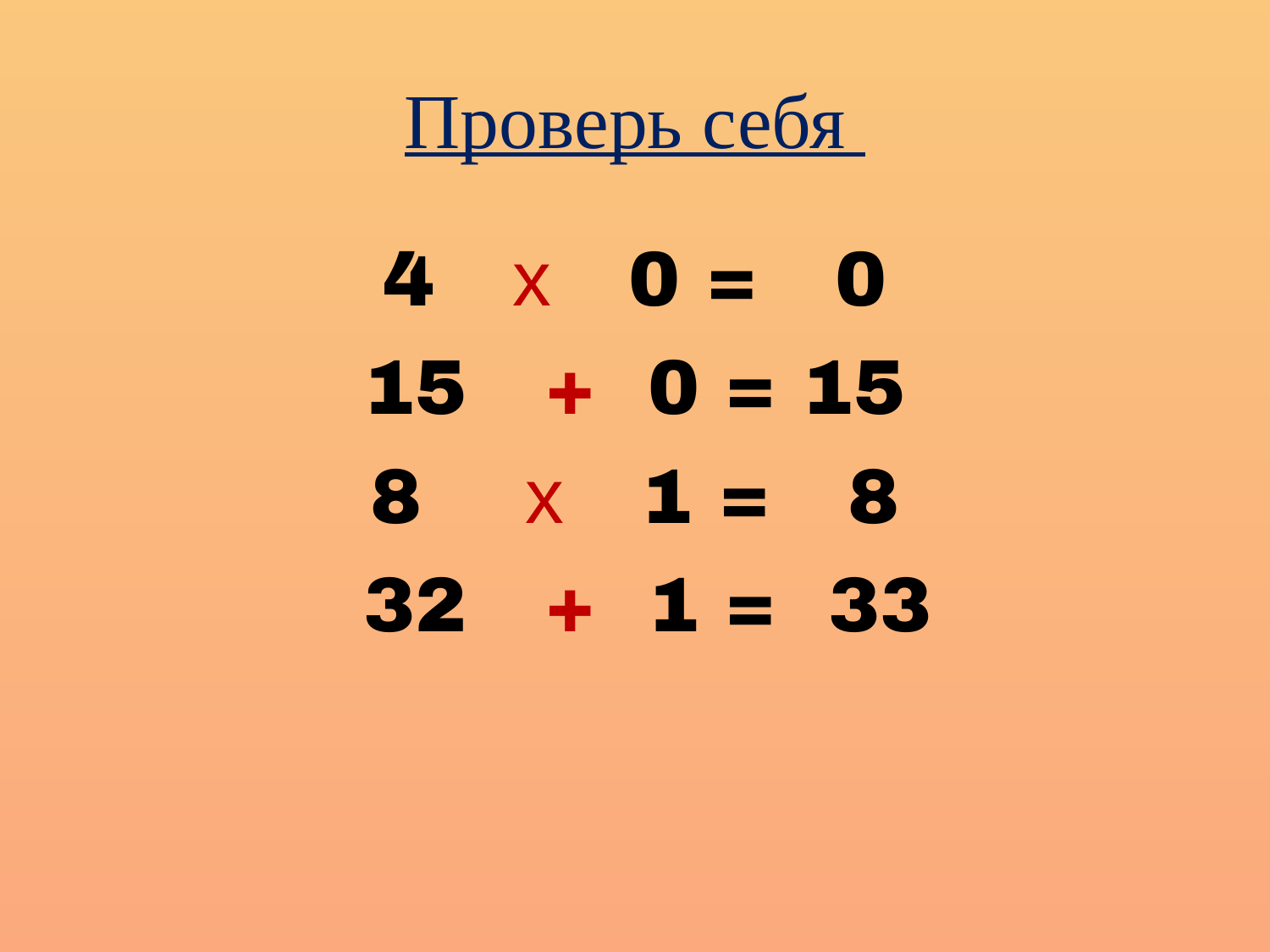

# Проверь себя
4   х   0 =   0
15   +  0 = 15
8    х   1 =   8
 32   +  1 =  33